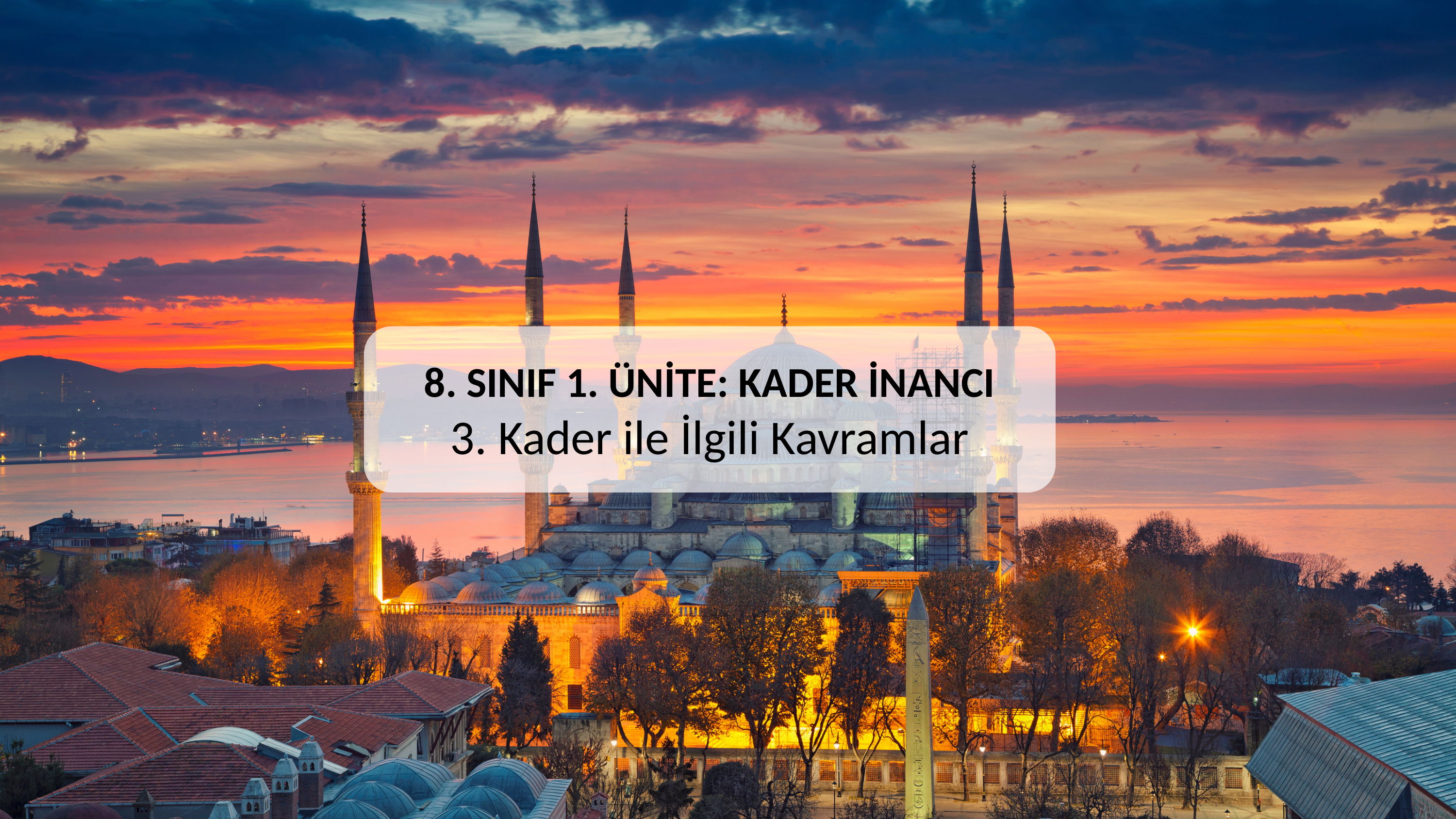

8. SINIF 1. ÜNİTE: KADER İNANCI
3. Kader ile İlgili Kavramlar